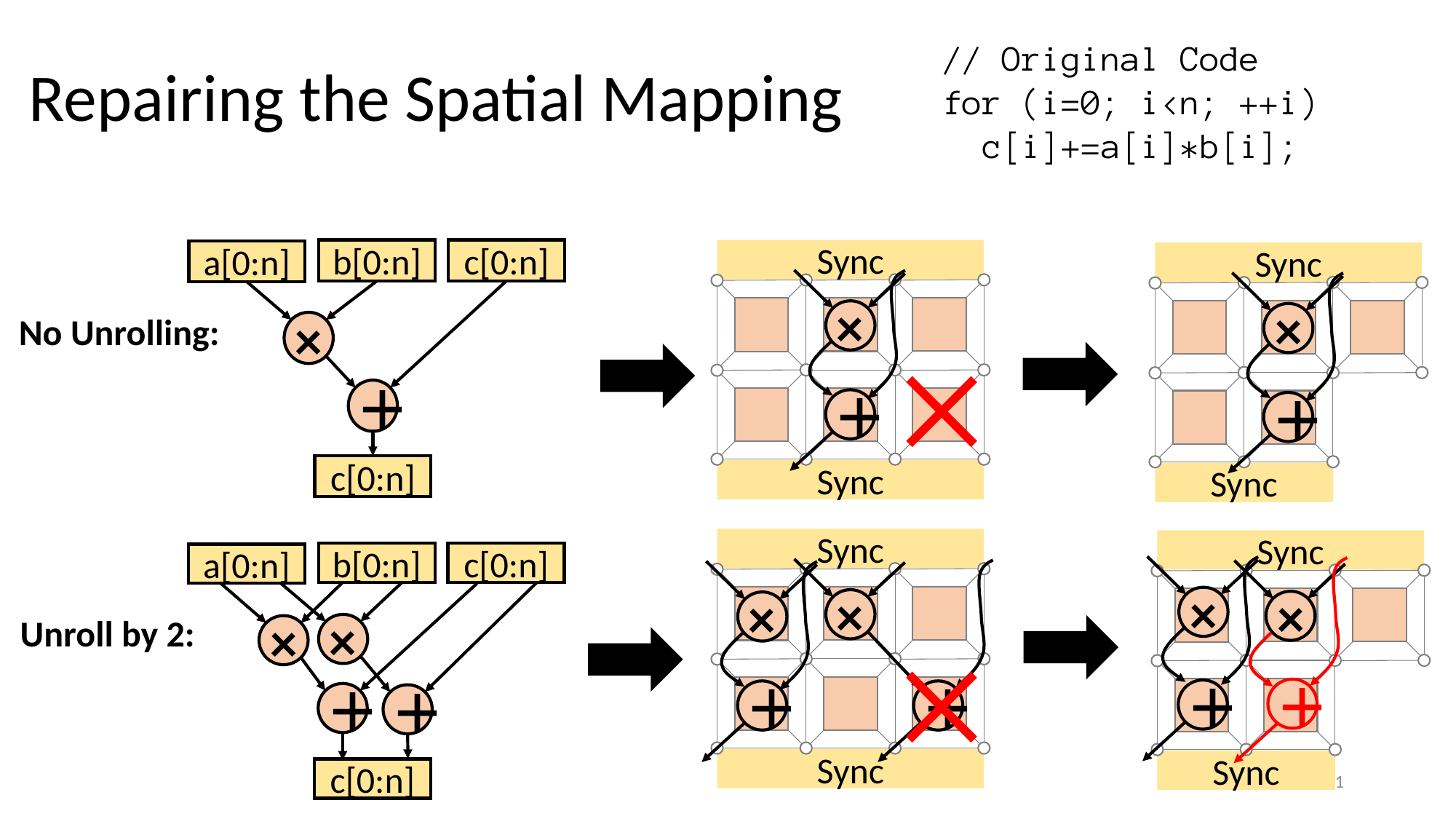

# Repairing the Spatial Mapping
// Original Code
for (i=0; i<n; ++i)
  c[i]+=a[i]*b[i];
b[0:n]
c[0:n]
a[0:n]
×
＋
c[0:n]
Sync

×

＋

Sync
Sync

×
×

＋
＋

Sync
Sync

×
No Unrolling:

＋

Sync
Sync

×

×

＋
＋

Sync
b[0:n]
c[0:n]
a[0:n]
×
×
＋
＋
c[0:n]
Unroll by 2:

21